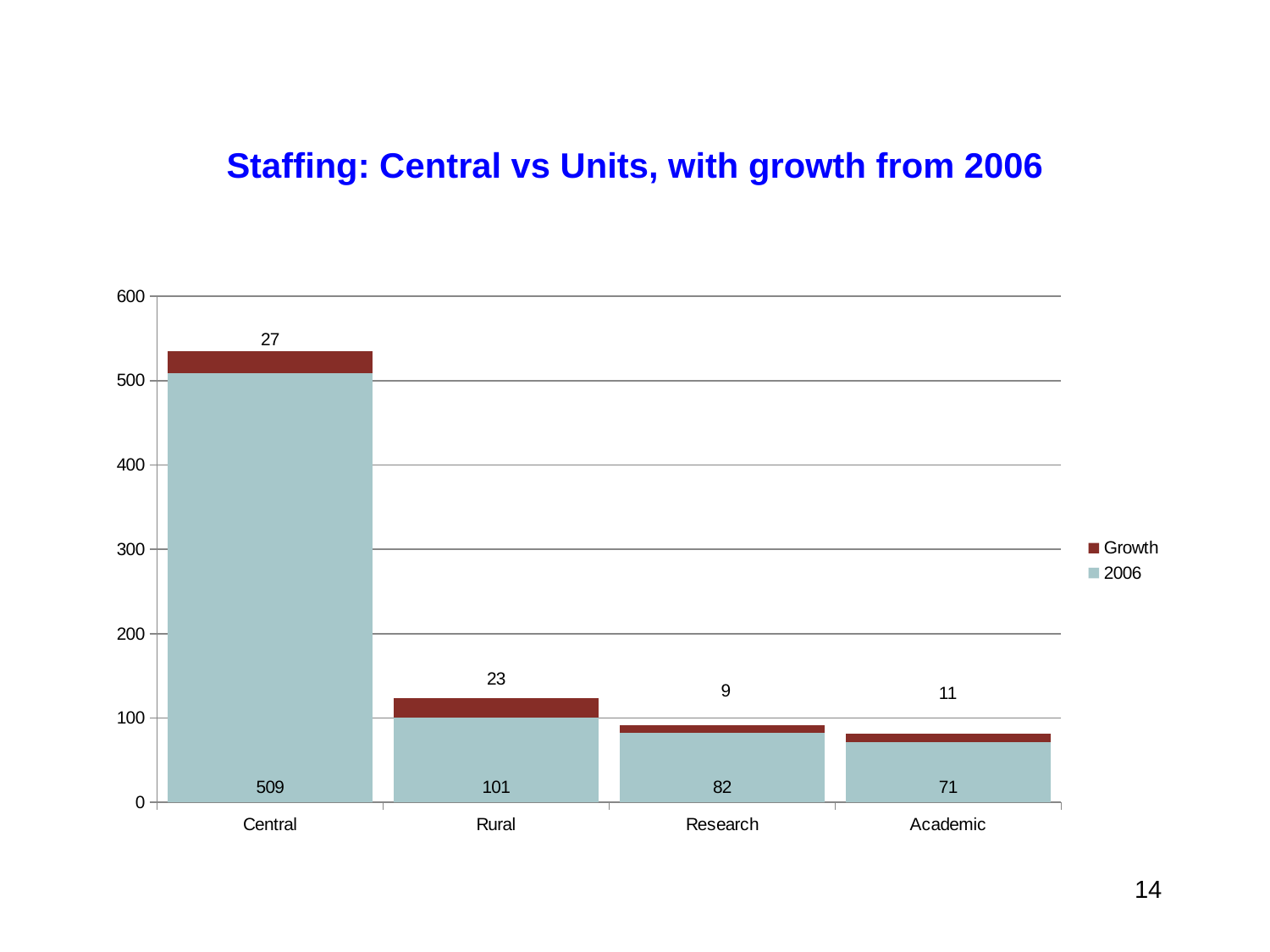

# Staffing: Central vs Units, with growth from 2006

### Chart

| Category | 2006 | Growth |
|---|---|---|
| Central | 508.6200000000004 | 26.539999999999328 |
| Rural | 100.8 | 22.929999999999936 |
| Research | 82.19 | 9.080000000000002 |
| Academic | 71.13000000000001 | 10.61 |
14